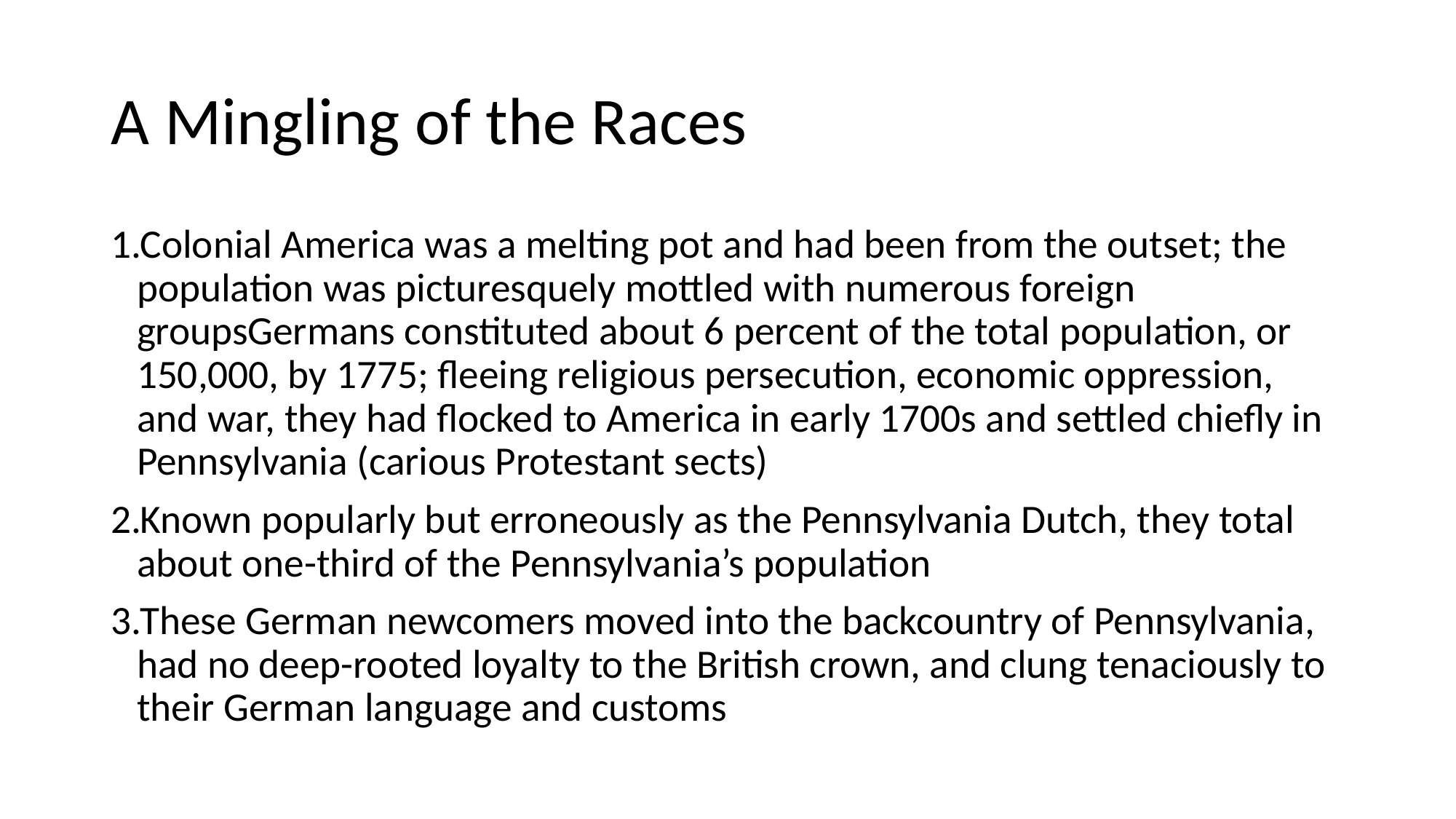

# A Mingling of the Races
Colonial America was a melting pot and had been from the outset; the population was picturesquely mottled with numerous foreign groupsGermans constituted about 6 percent of the total population, or 150,000, by 1775; fleeing religious persecution, economic oppression, and war, they had flocked to America in early 1700s and settled chiefly in Pennsylvania (carious Protestant sects)
Known popularly but erroneously as the Pennsylvania Dutch, they total about one-third of the Pennsylvania’s population
These German newcomers moved into the backcountry of Pennsylvania, had no deep-rooted loyalty to the British crown, and clung tenaciously to their German language and customs